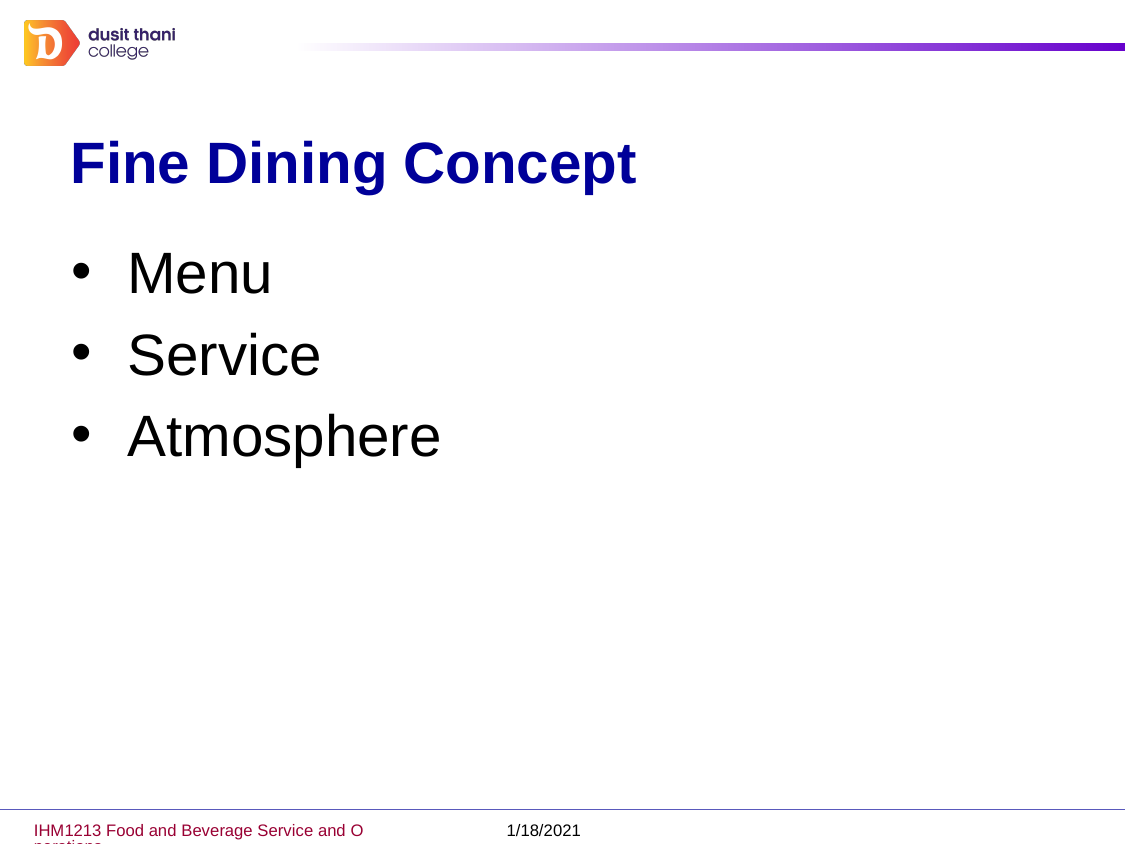

# Fine Dining Concept
Menu
Service
Atmosphere
IHM1213 Food and Beverage Service and Operations
1/18/2021